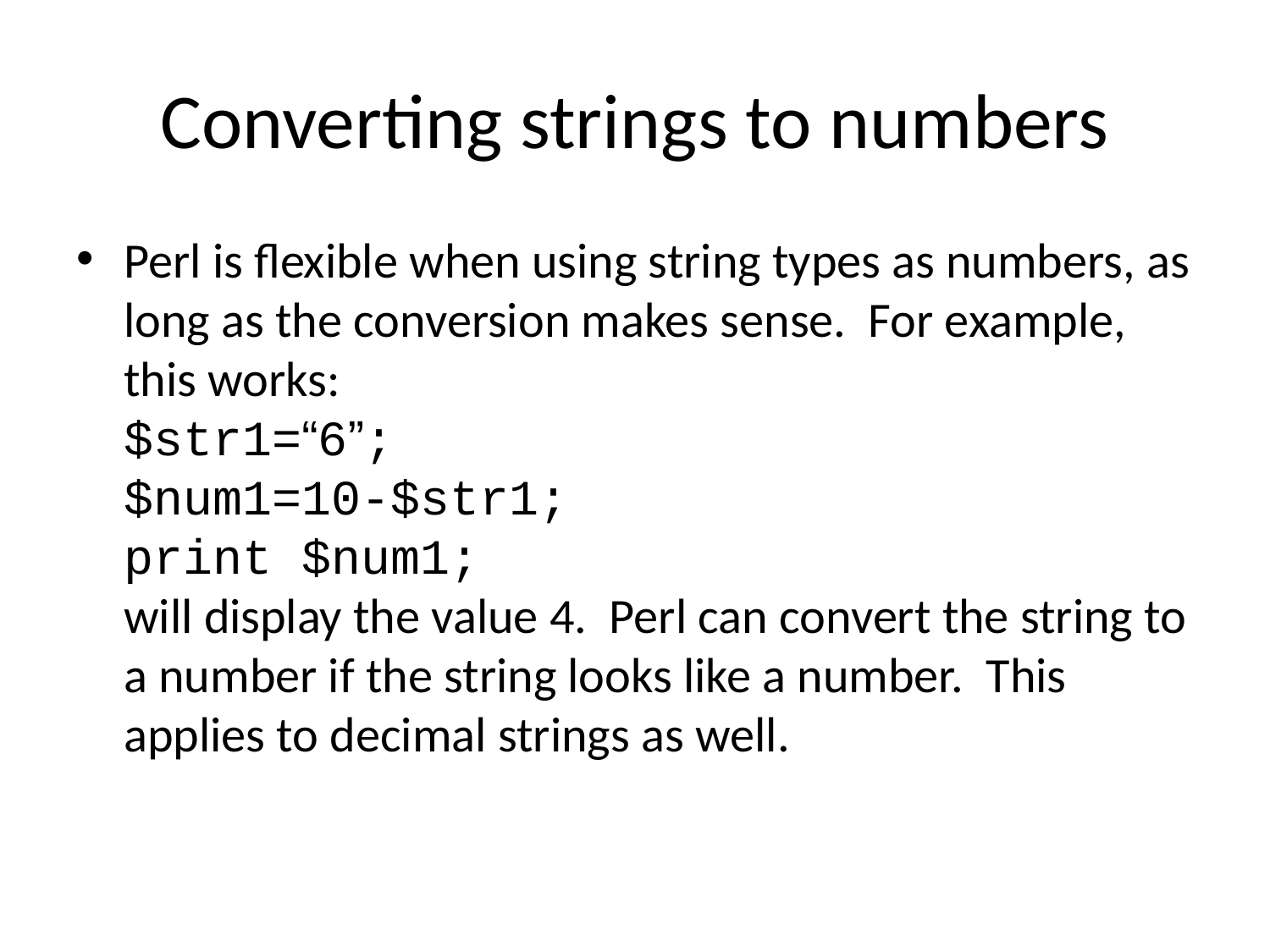

# Converting strings to numbers
Perl is flexible when using string types as numbers, as long as the conversion makes sense.  For example, this works:
$str1=“6”;
$num1=10-$str1;
print $num1;
will display the value 4.  Perl can convert the string to a number if the string looks like a number.  This applies to decimal strings as well.